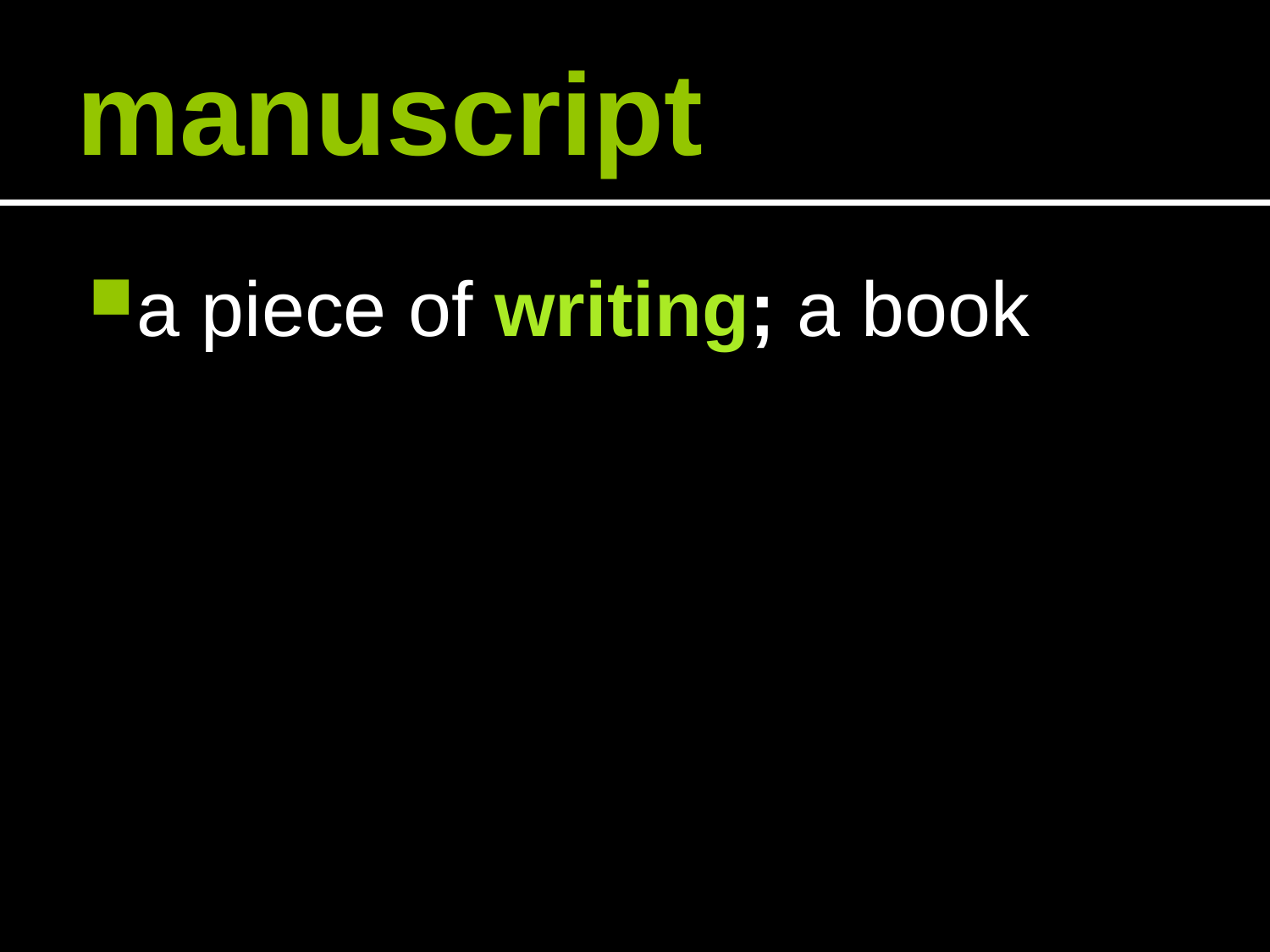

# manuscript
a piece of writing; a book